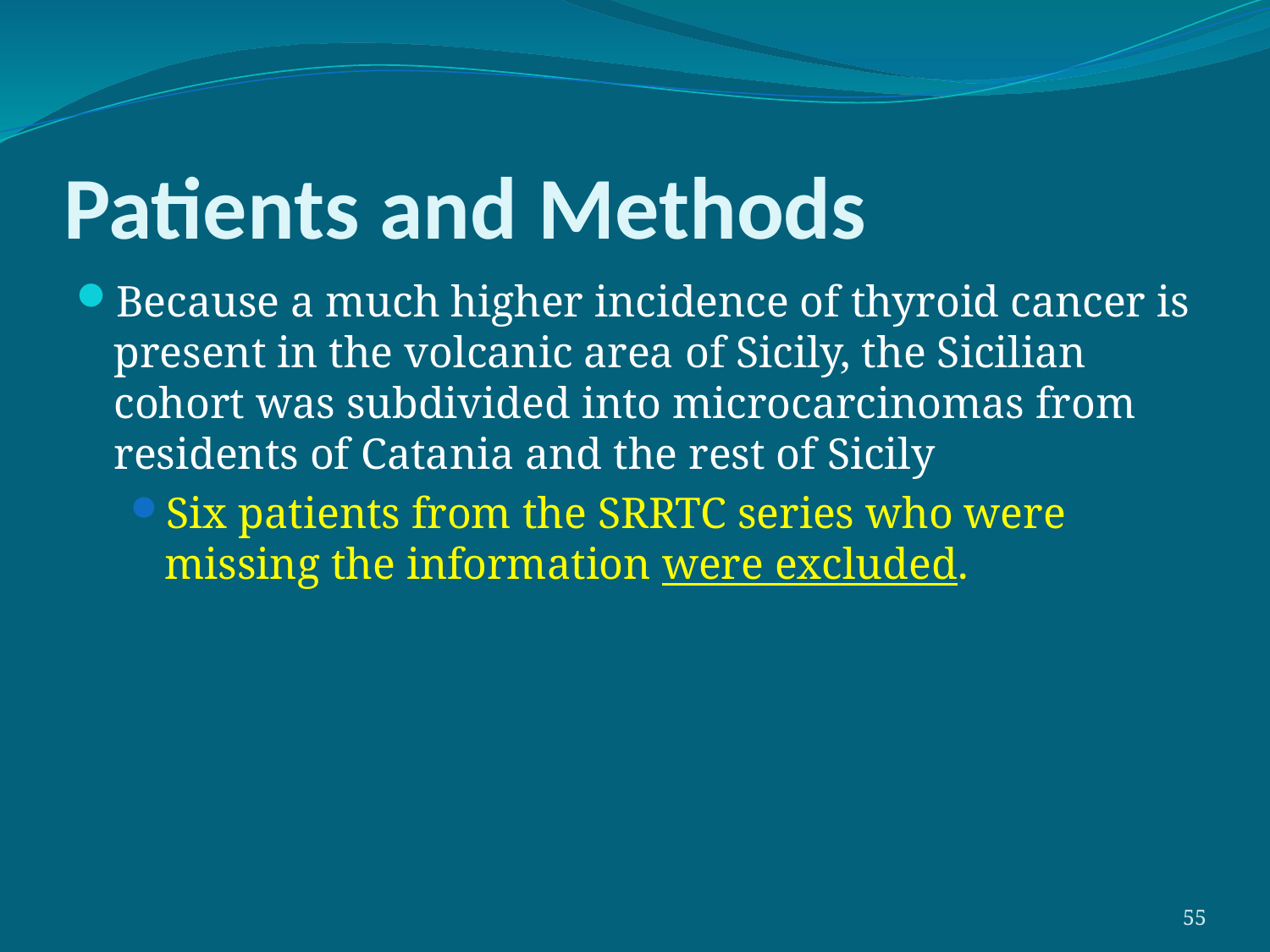

# Patients and Methods
Because a much higher incidence of thyroid cancer is present in the volcanic area of Sicily, the Sicilian cohort was subdivided into microcarcinomas from residents of Catania and the rest of Sicily
Six patients from the SRRTC series who were missing the information were excluded.
55